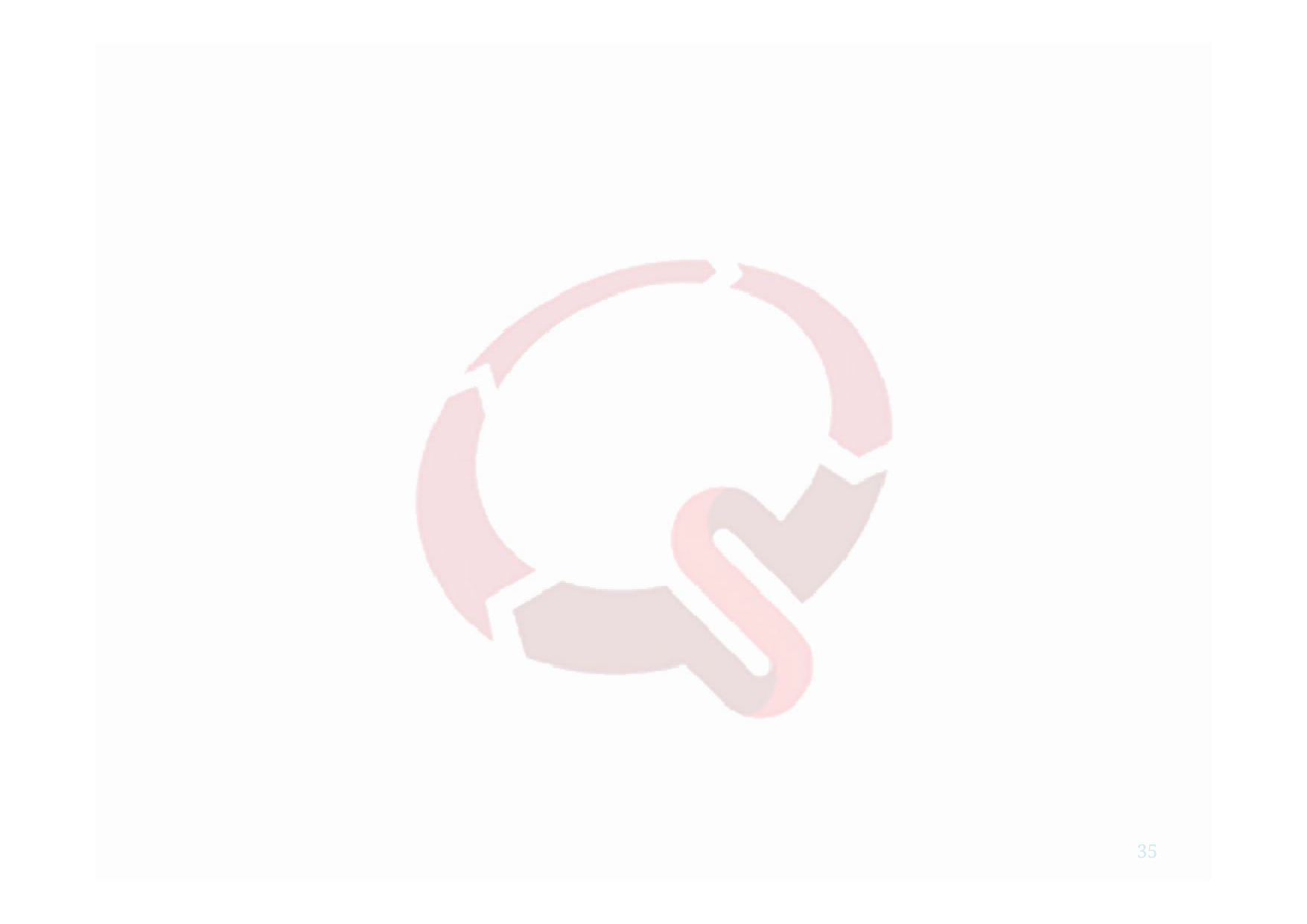

# DEFINISI
(INTEGRATED) CLINICAL PATHWAY ADALAH
Suatu konsep perencanaan pelayanan terpadu / terintegrasi yang merangkum setiap langkah yang diberikan pada pasien, yang berdasarkan standar pelayanan medis(1, standar pelayanan keperawatan(2
& standar pelayanan PPA lainnya(3  yang berbasis bukti dengan hasil terukur, pada jangka waktu tertentu selama pasien dirawat di RS
35